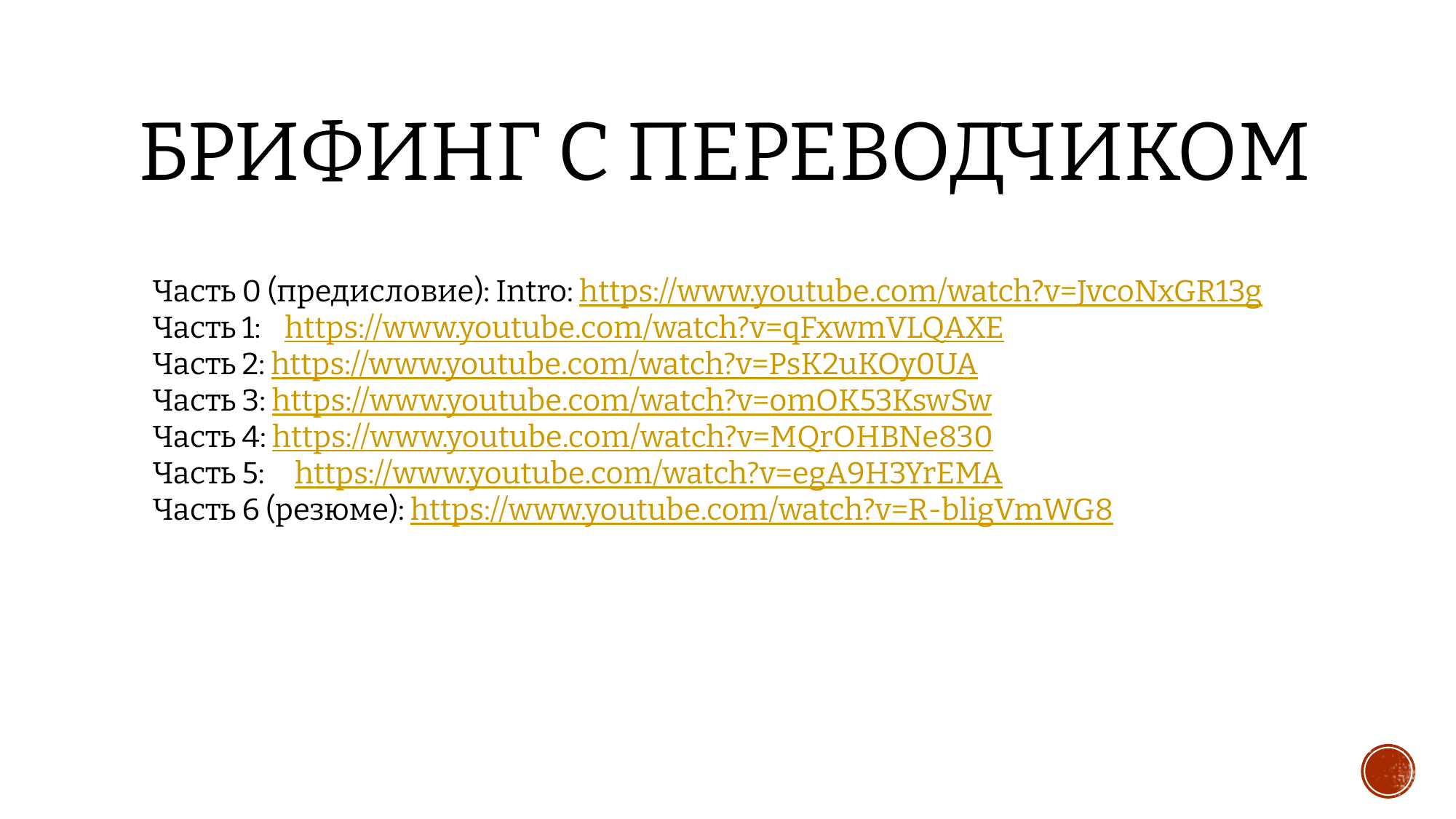

Брифинг с переводчиком
Часть 0 (предисловие): Intro: https://www.youtube.com/watch?v=JvcoNxGR13g
Часть 1:    https://www.youtube.com/watch?v=qFxwmVLQAXE
Часть 2: https://www.youtube.com/watch?v=PsK2uKOy0UA
Часть 3: https://www.youtube.com/watch?v=omOK53KswSw
Часть 4: https://www.youtube.com/watch?v=MQrOHBNe830
Часть 5:     https://www.youtube.com/watch?v=egA9H3YrEMA
Часть 6 (резюме): https://www.youtube.com/watch?v=R-bligVmWG8